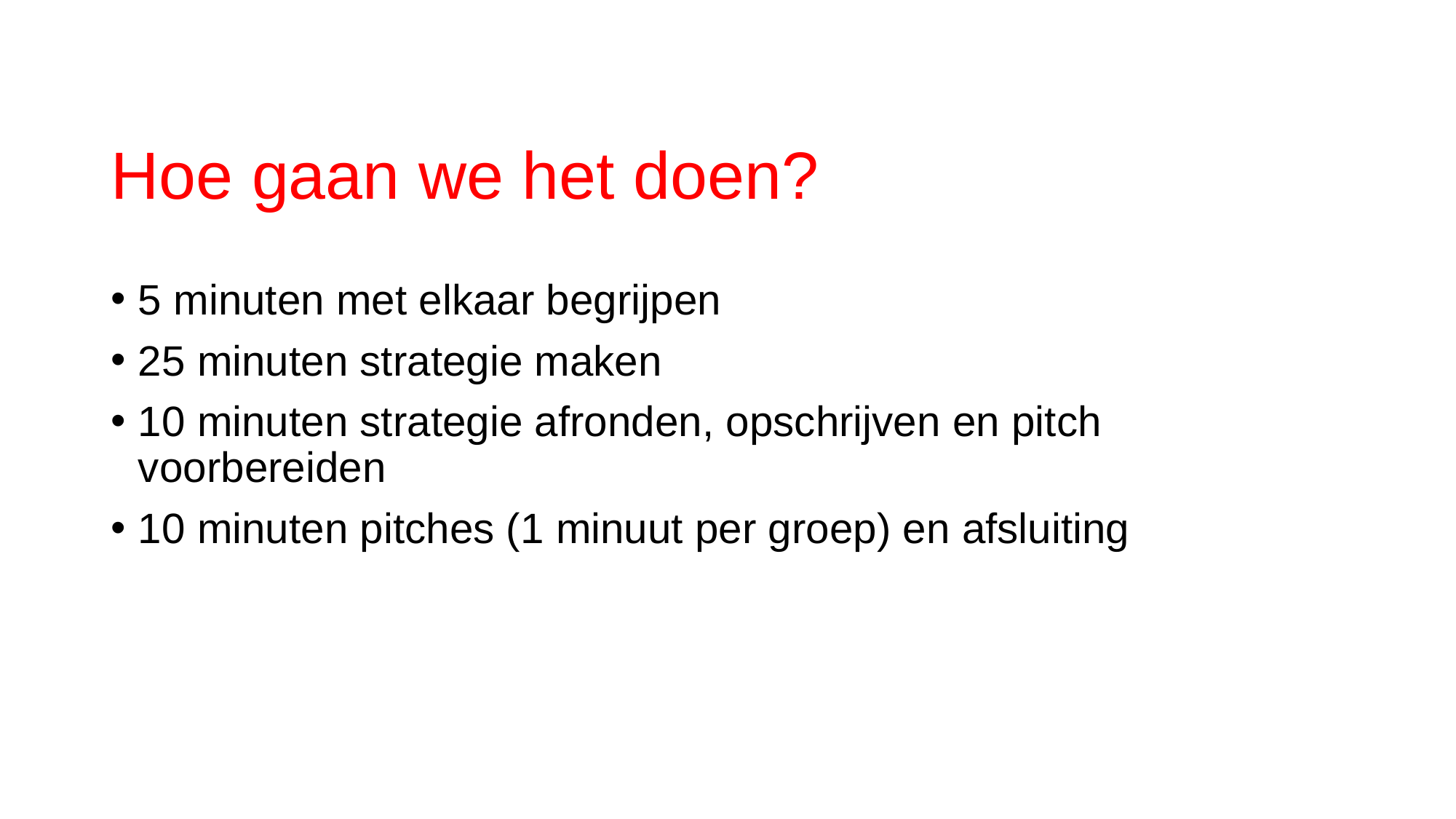

# Hoe gaan we het doen?
5 minuten met elkaar begrijpen
25 minuten strategie maken
10 minuten strategie afronden, opschrijven en pitch voorbereiden
10 minuten pitches (1 minuut per groep) en afsluiting